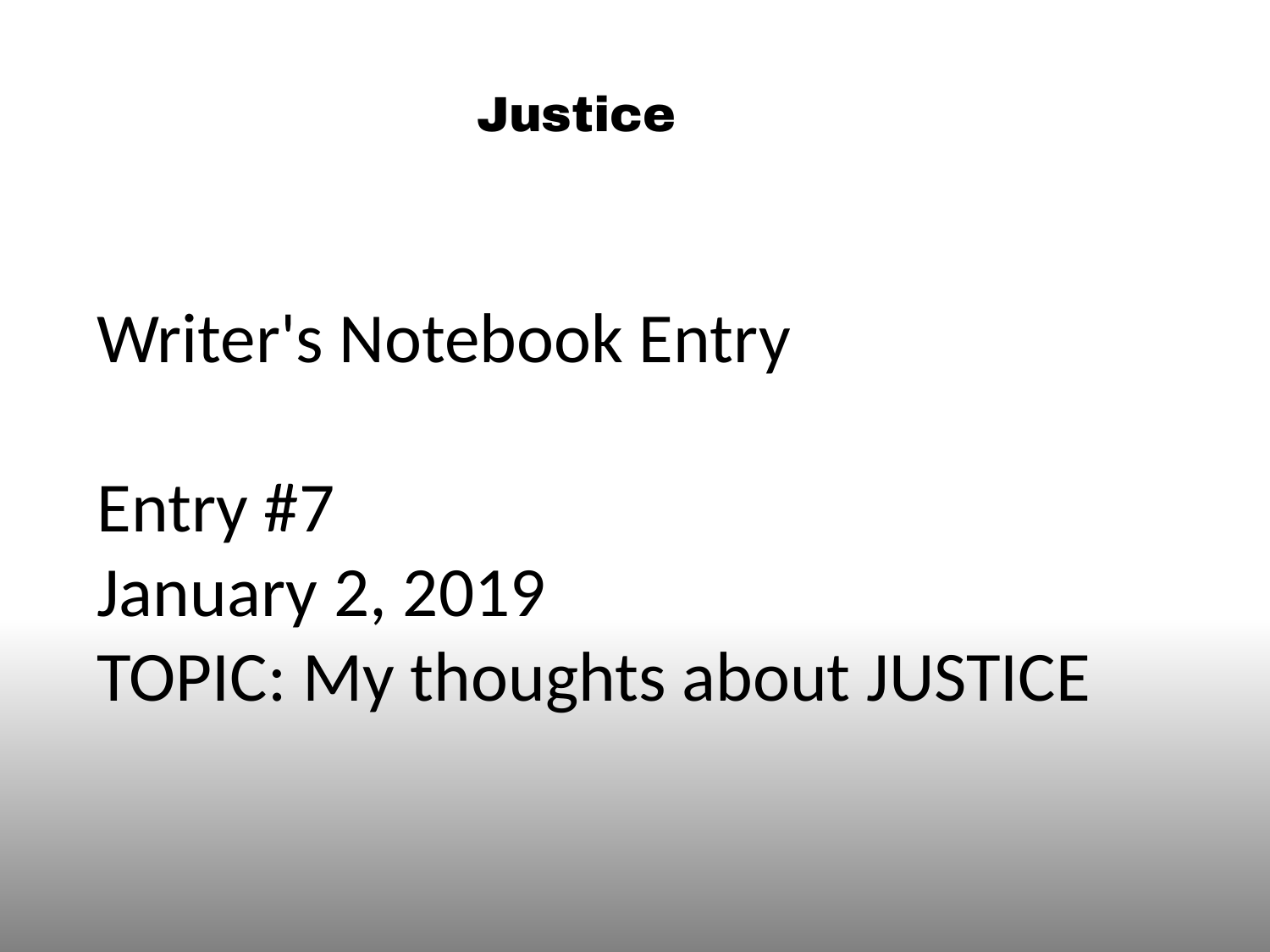

Justice
Writer's Notebook Entry

Entry #7
January 2, 2019
TOPIC: My thoughts about JUSTICE